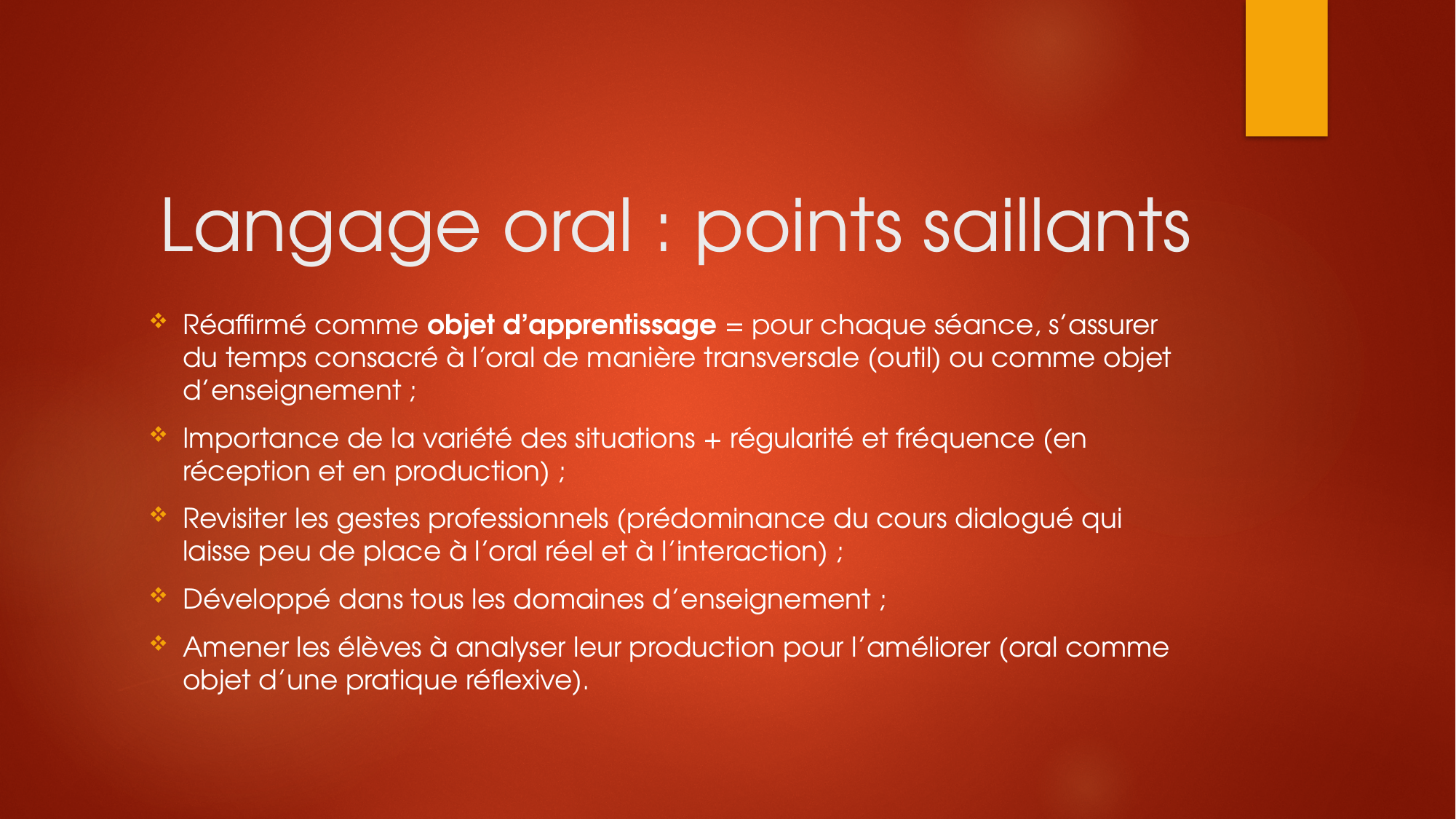

# Langage oral : points saillants
Réaffirmé comme objet d’apprentissage = pour chaque séance, s’assurer du temps consacré à l’oral de manière transversale (outil) ou comme objet d’enseignement ;
Importance de la variété des situations + régularité et fréquence (en réception et en production) ;
Revisiter les gestes professionnels (prédominance du cours dialogué qui laisse peu de place à l’oral réel et à l’interaction) ;
Développé dans tous les domaines d’enseignement ;
Amener les élèves à analyser leur production pour l’améliorer (oral comme objet d’une pratique réflexive).